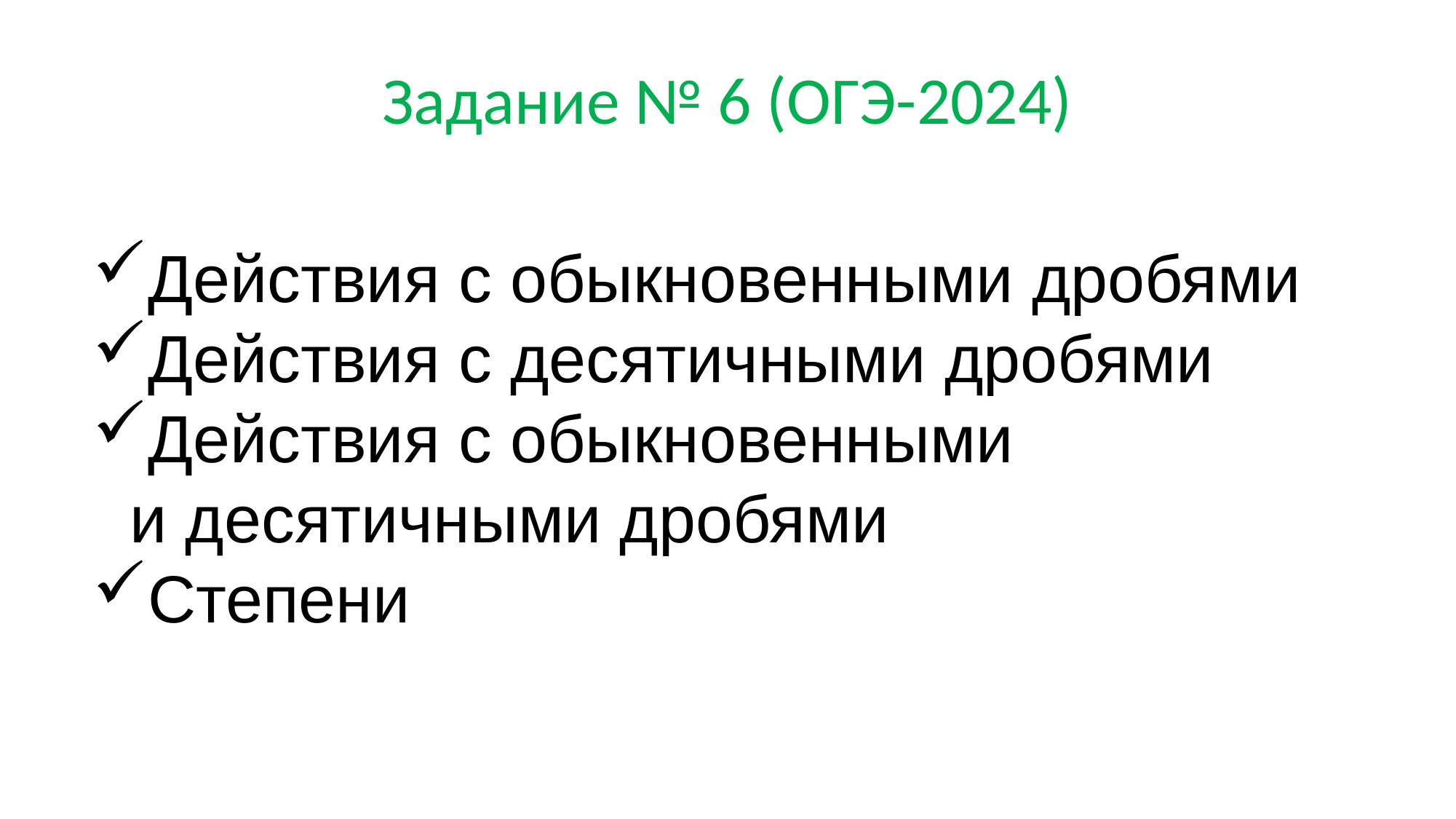

# Задание № 6 (ОГЭ-2024)
Действия с обыкновенными дробями
Действия с десятичными дробями
Действия с обыкновенными
  и десятичными дробями
Степени